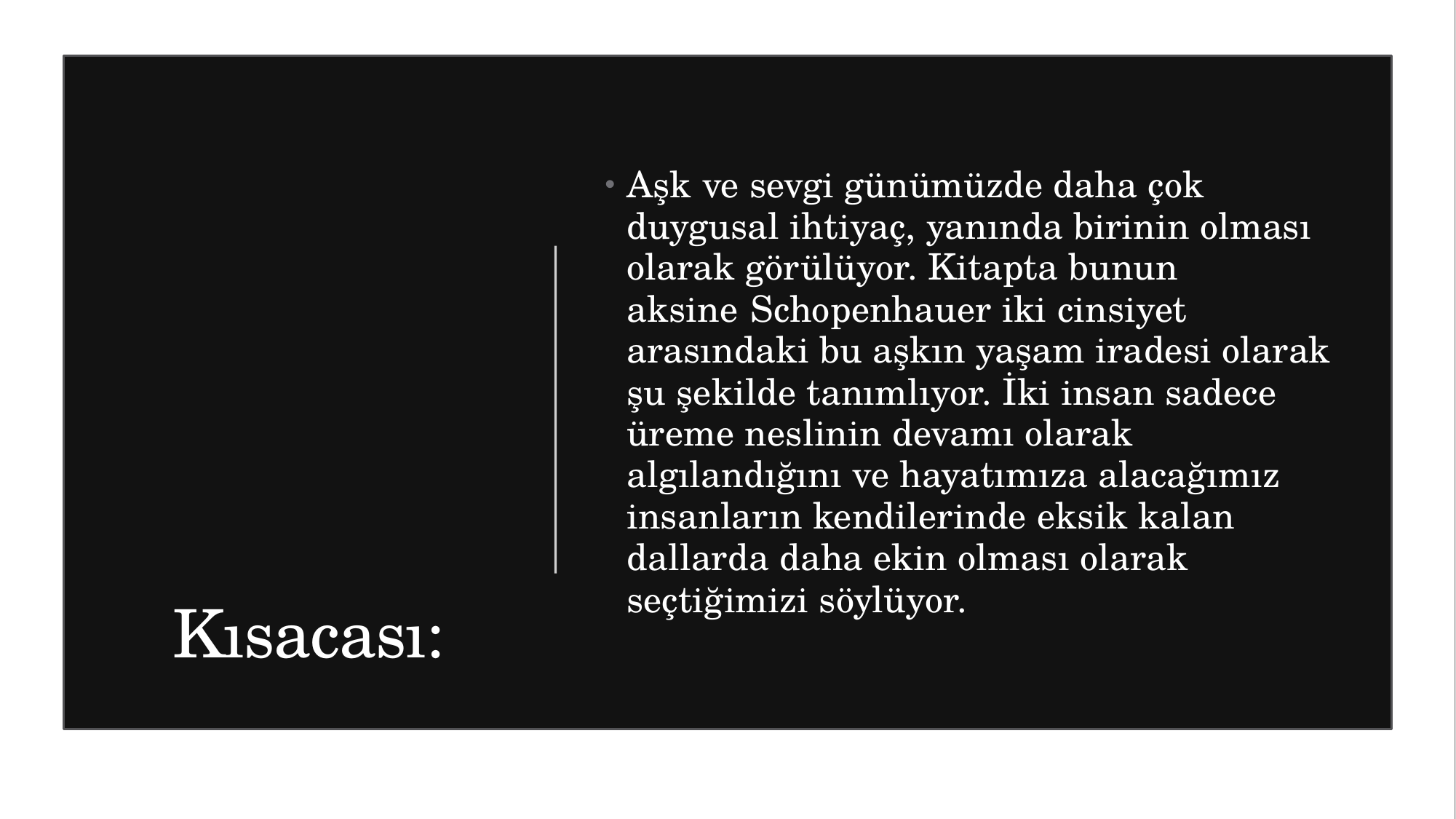

# Kısacası:
Aşk ve sevgi günümüzde daha çok duygusal ihtiyaç, yanında birinin olması olarak görülüyor. Kitapta bunun aksine Schopenhauer iki cinsiyet arasındaki bu aşkın yaşam iradesi olarak şu şekilde tanımlıyor. İki insan sadece üreme neslinin devamı olarak algılandığını ve hayatımıza alacağımız insanların kendilerinde eksik kalan dallarda daha ekin olması olarak seçtiğimizi söylüyor.